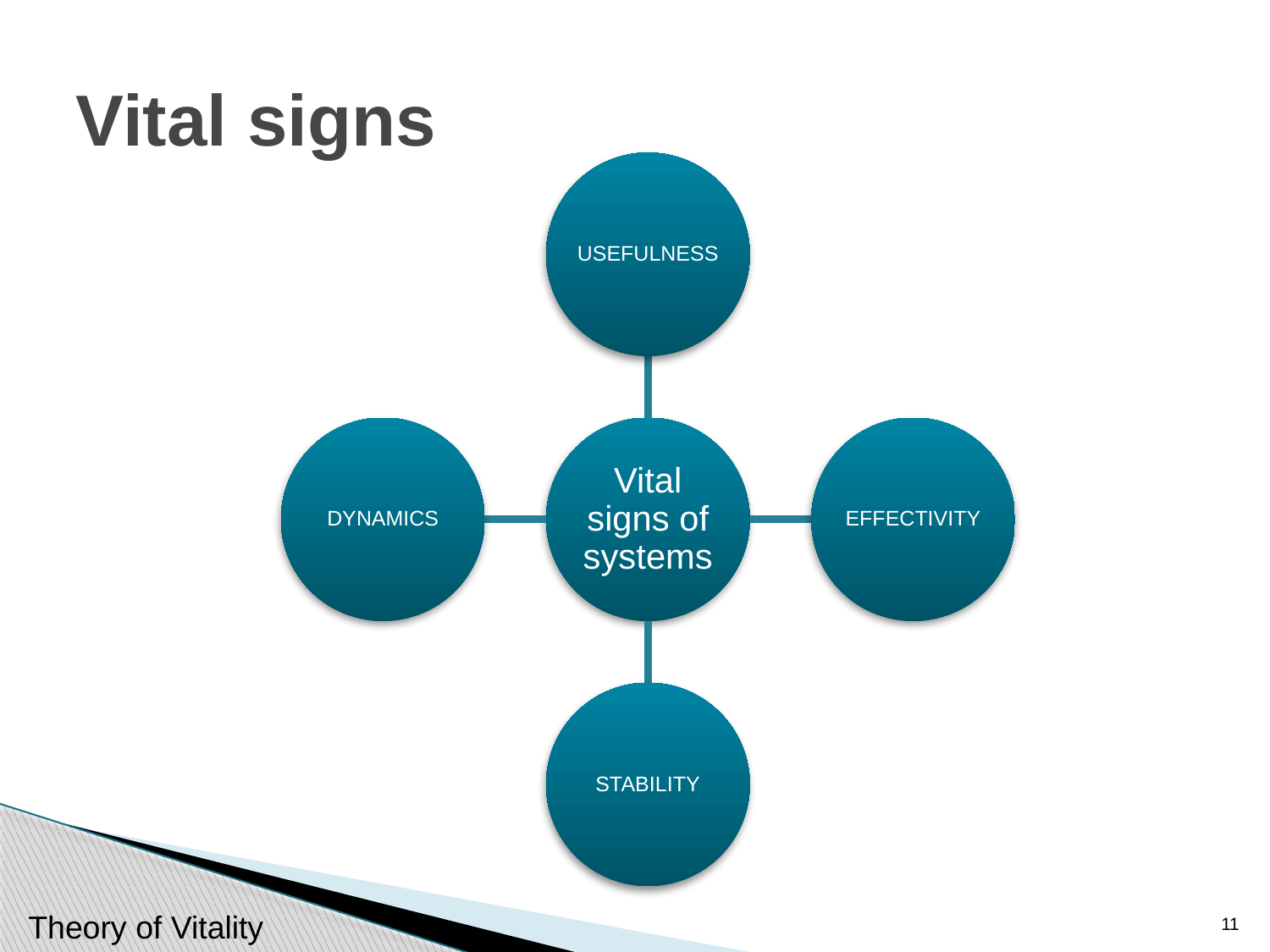

# Vital signs
Vital signs of systems

USEFULNESS

EFFECTIVITY

STABILITY

DYNAMICS
11
Theory of Vitality